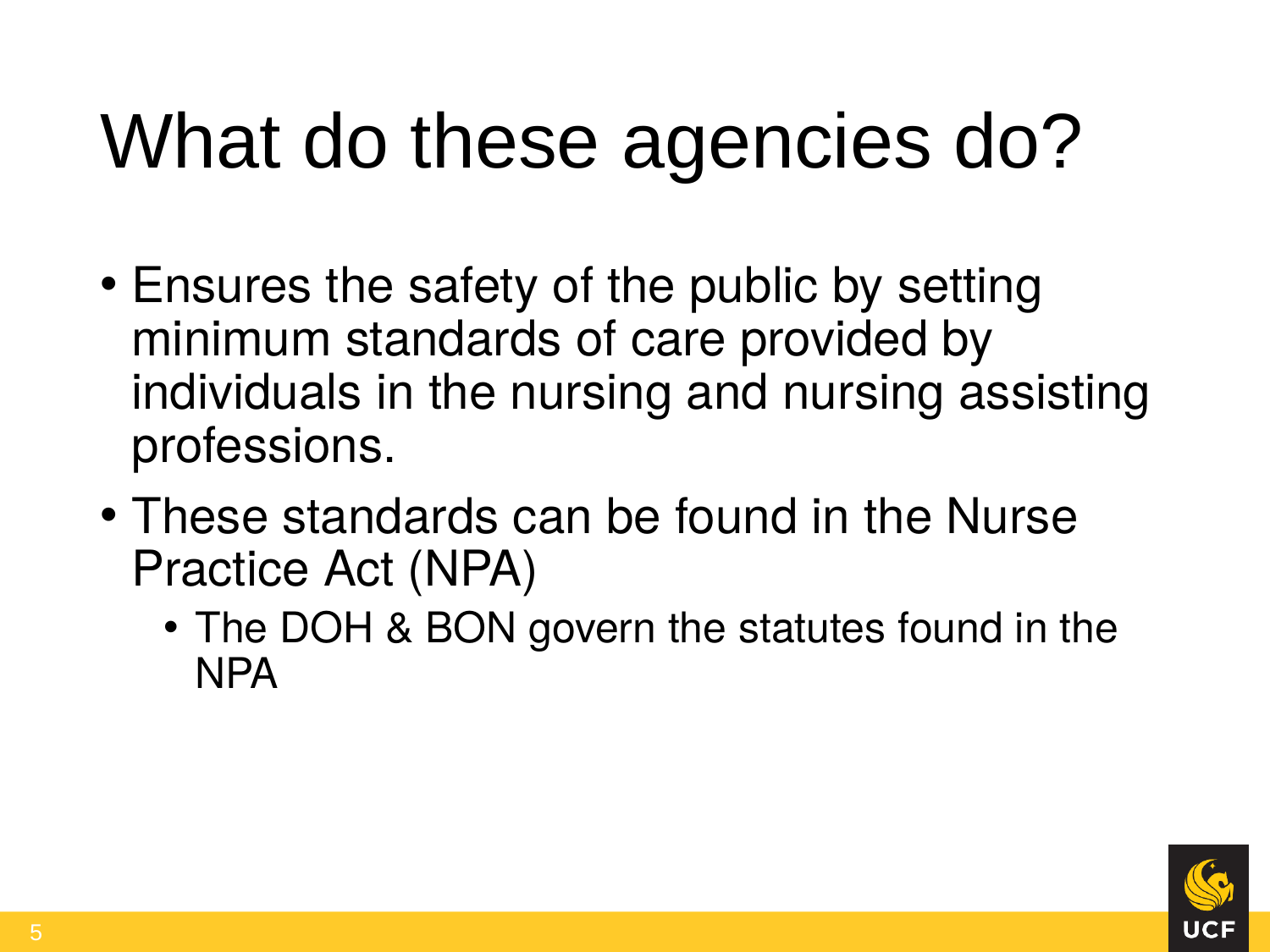

# What do these agencies do?
Ensures the safety of the public by setting minimum standards of care provided by individuals in the nursing and nursing assisting professions.
These standards can be found in the Nurse Practice Act (NPA)
The DOH & BON govern the statutes found in the NPA
 5